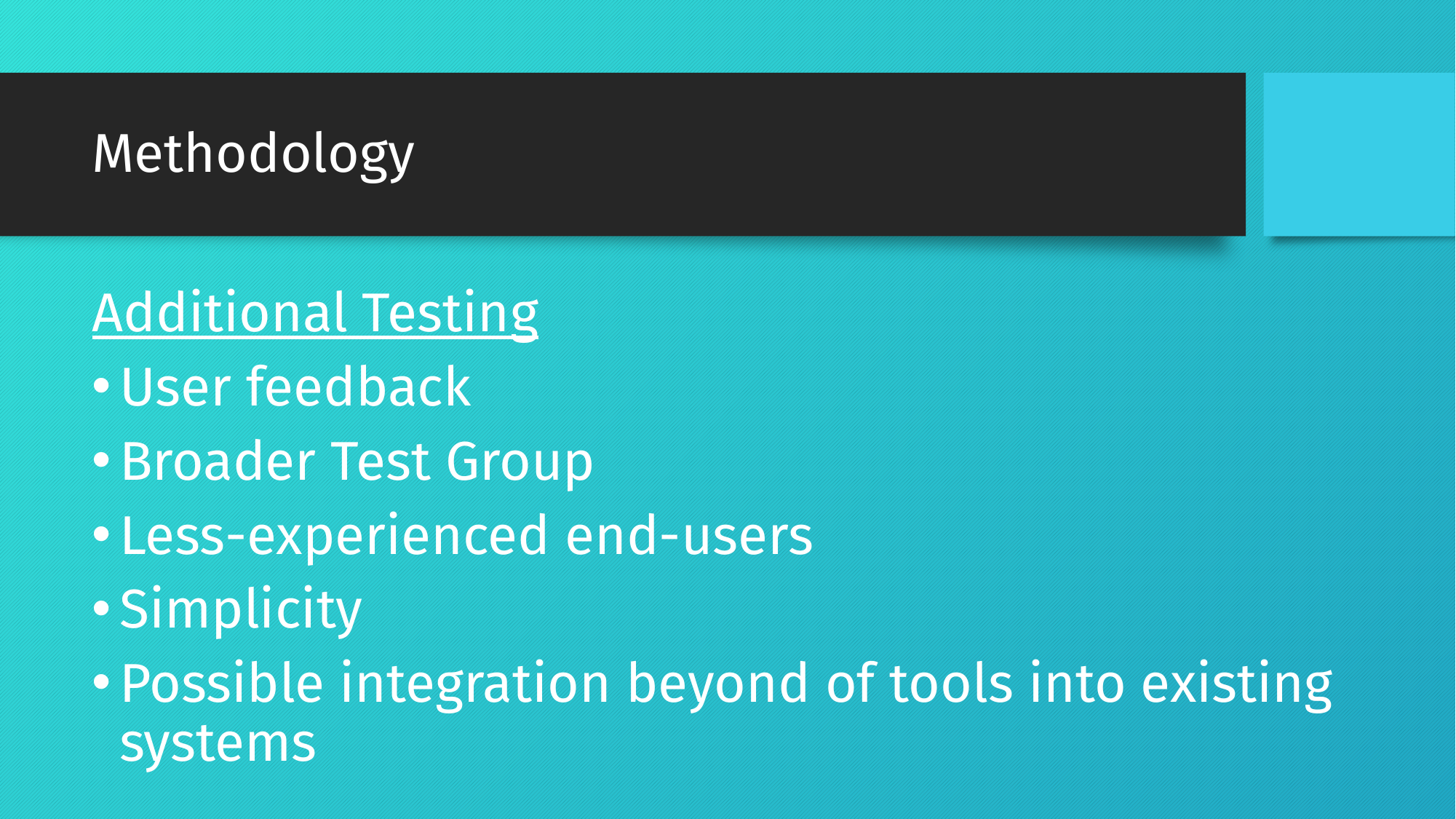

# Methodology
Additional Testing
User feedback
Broader Test Group
Less-experienced end-users
Simplicity
Possible integration beyond of tools into existing systems